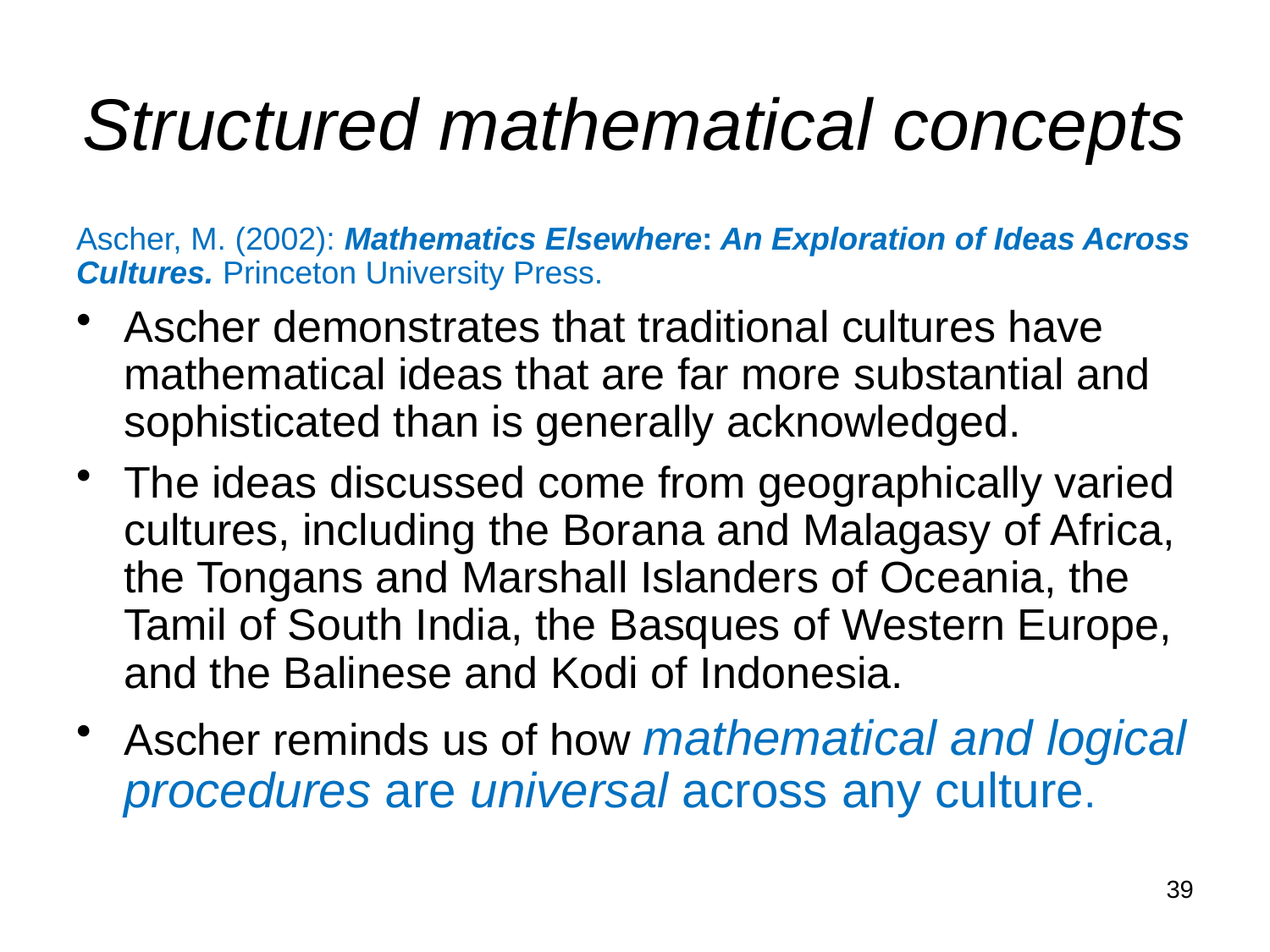

# Structured mathematical concepts
Ascher, M. (2002): Mathematics Elsewhere: An Exploration of Ideas Across Cultures. Princeton University Press.
Ascher demonstrates that traditional cultures have mathematical ideas that are far more substantial and sophisticated than is generally acknowledged.
The ideas discussed come from geographically varied cultures, including the Borana and Malagasy of Africa, the Tongans and Marshall Islanders of Oceania, the Tamil of South India, the Basques of Western Europe, and the Balinese and Kodi of Indonesia.
Ascher reminds us of how mathematical and logical procedures are universal across any culture.

39